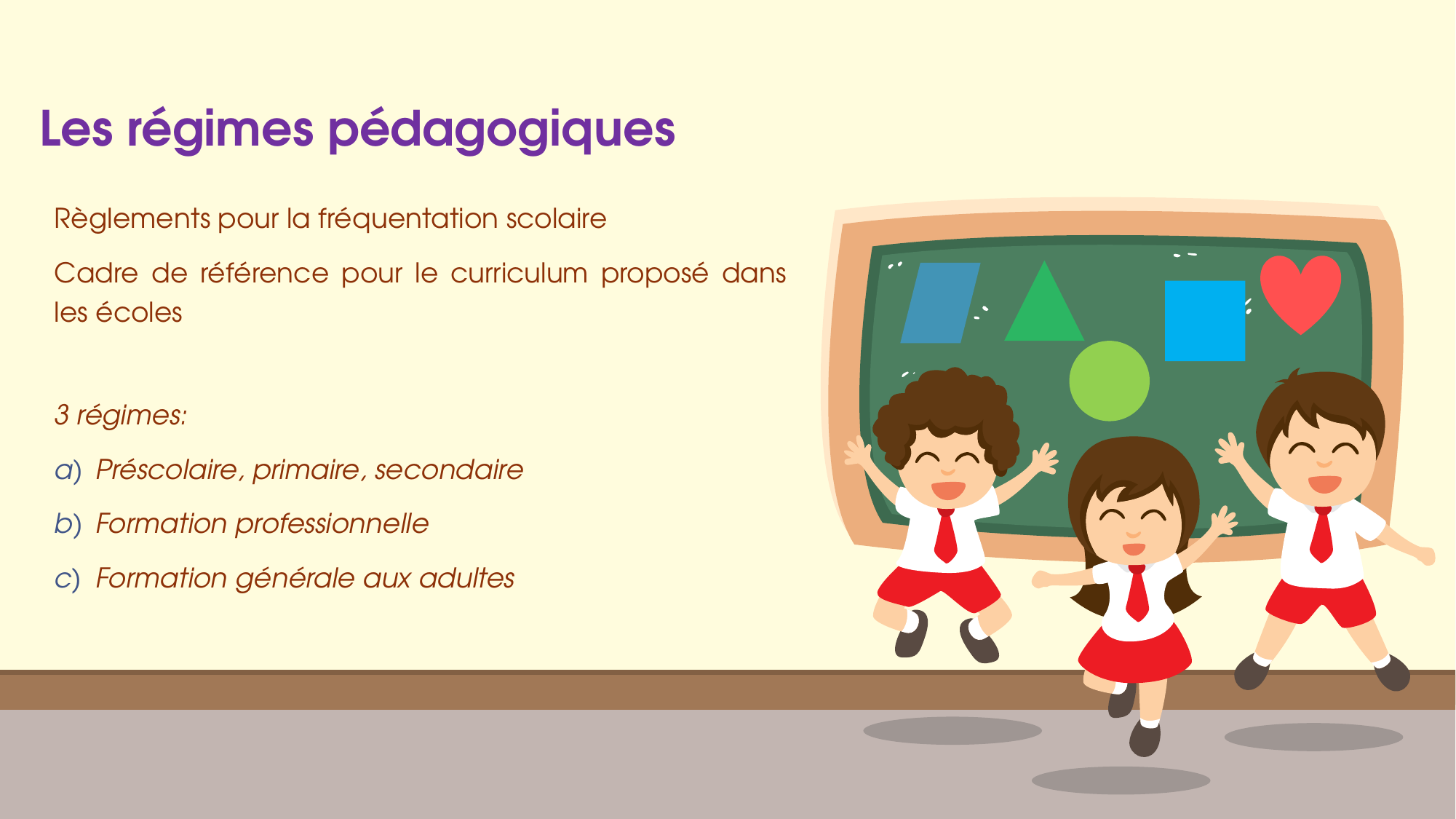

# Les régimes pédagogiques
Règlements pour la fréquentation scolaire
Cadre de référence pour le curriculum proposé dans les écoles

3 régimes:
Préscolaire, primaire, secondaire
Formation professionnelle
Formation générale aux adultes